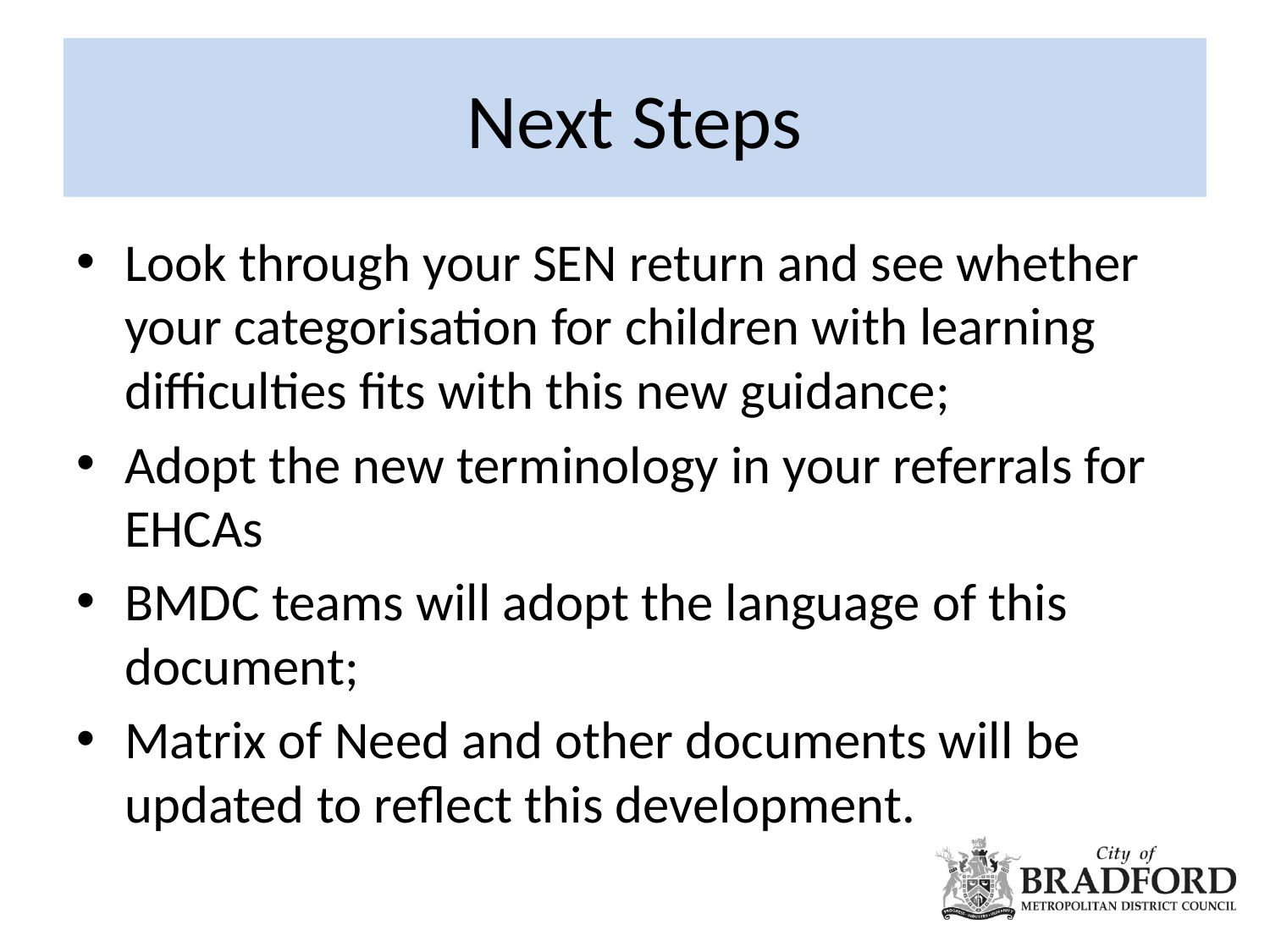

# Next Steps
Look through your SEN return and see whether your categorisation for children with learning difficulties fits with this new guidance;
Adopt the new terminology in your referrals for EHCAs
BMDC teams will adopt the language of this document;
Matrix of Need and other documents will be updated to reflect this development.